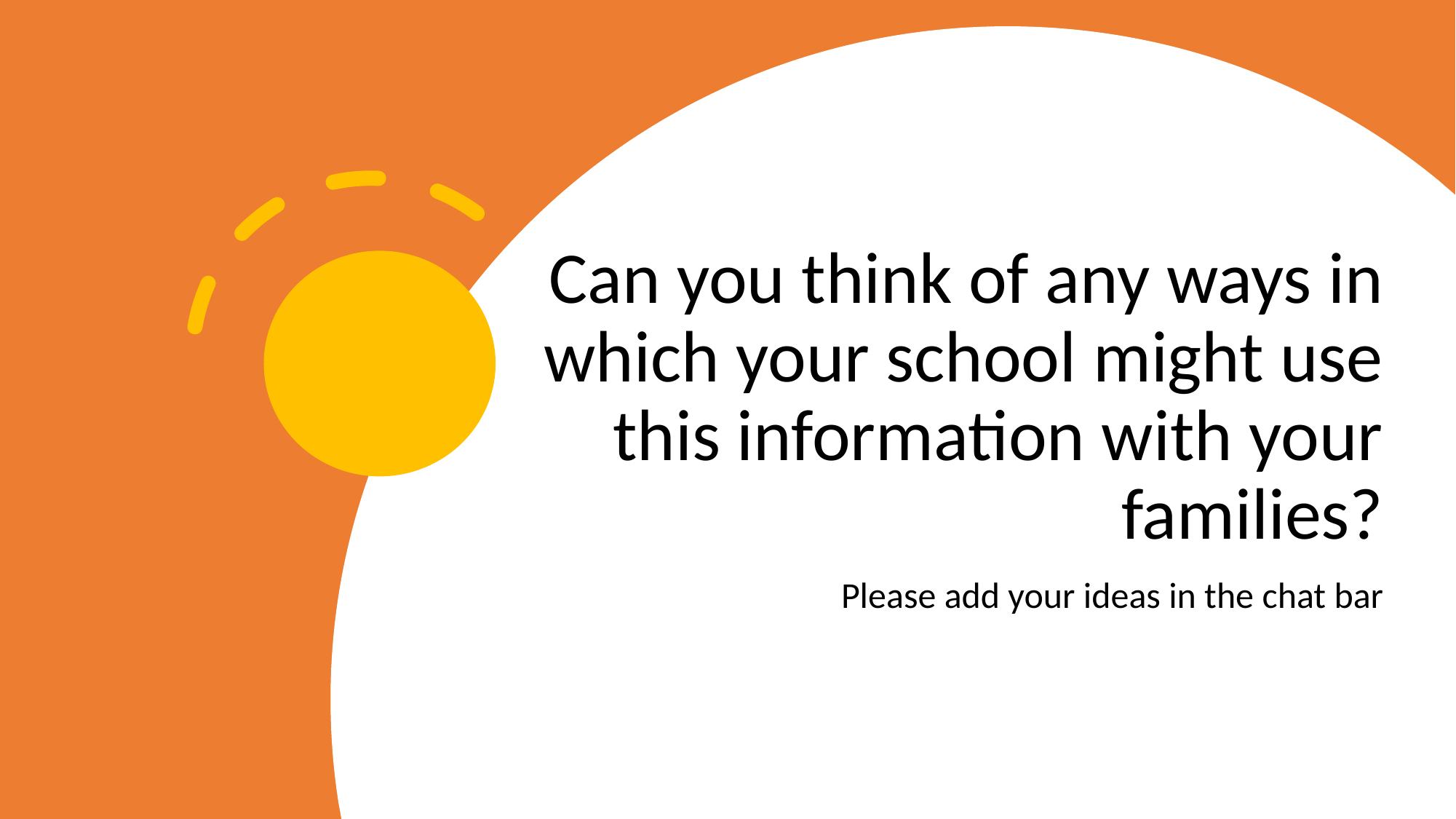

# Can you think of any ways in which your school might use this information with your families?
Please add your ideas in the chat bar